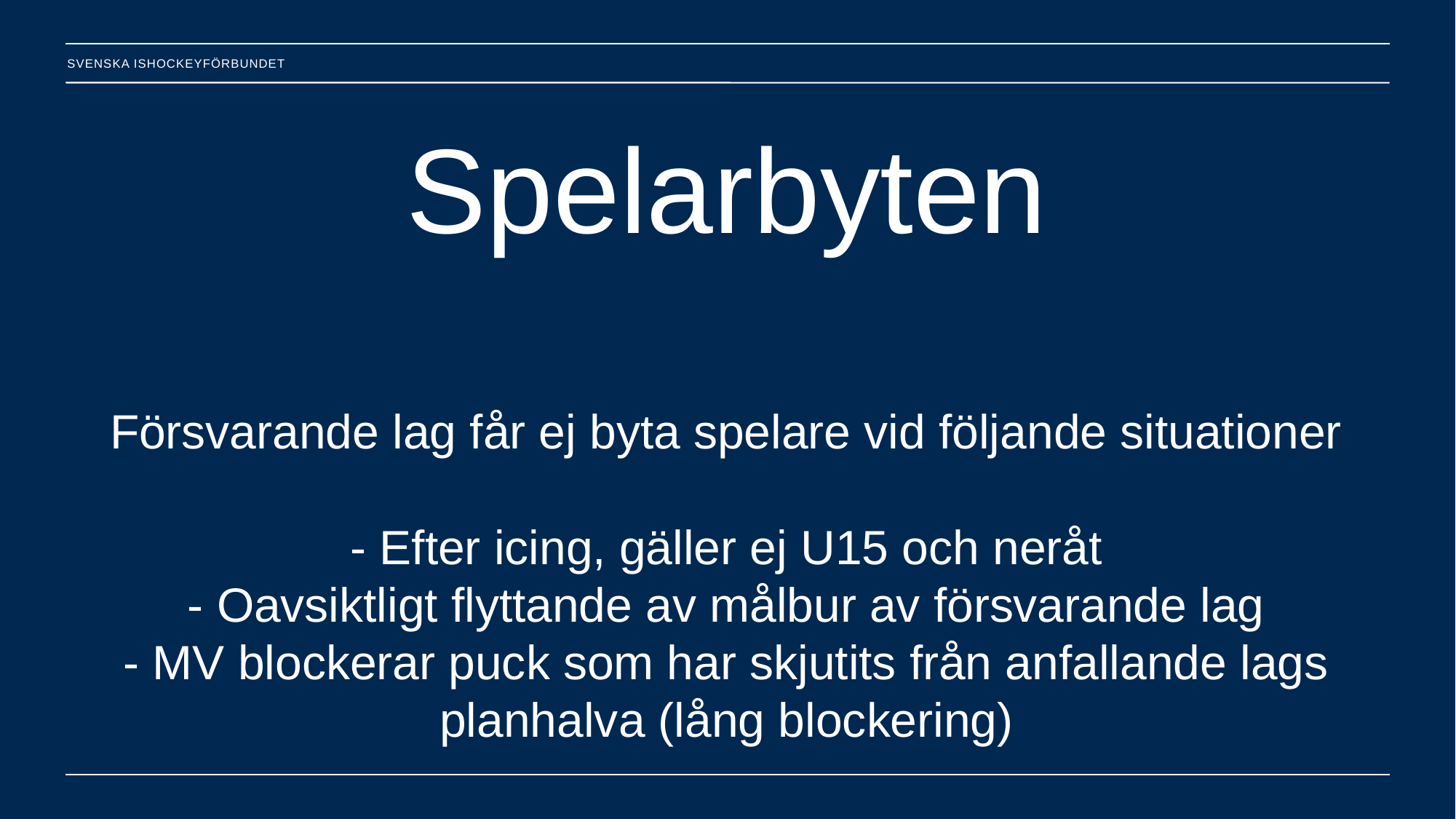

# Spelarbyten Försvarande lag får ej byta spelare vid följande situationer - Efter icing, gäller ej U15 och neråt - Oavsiktligt flyttande av målbur av försvarande lag - MV blockerar puck som har skjutits från anfallande lags planhalva (lång blockering)